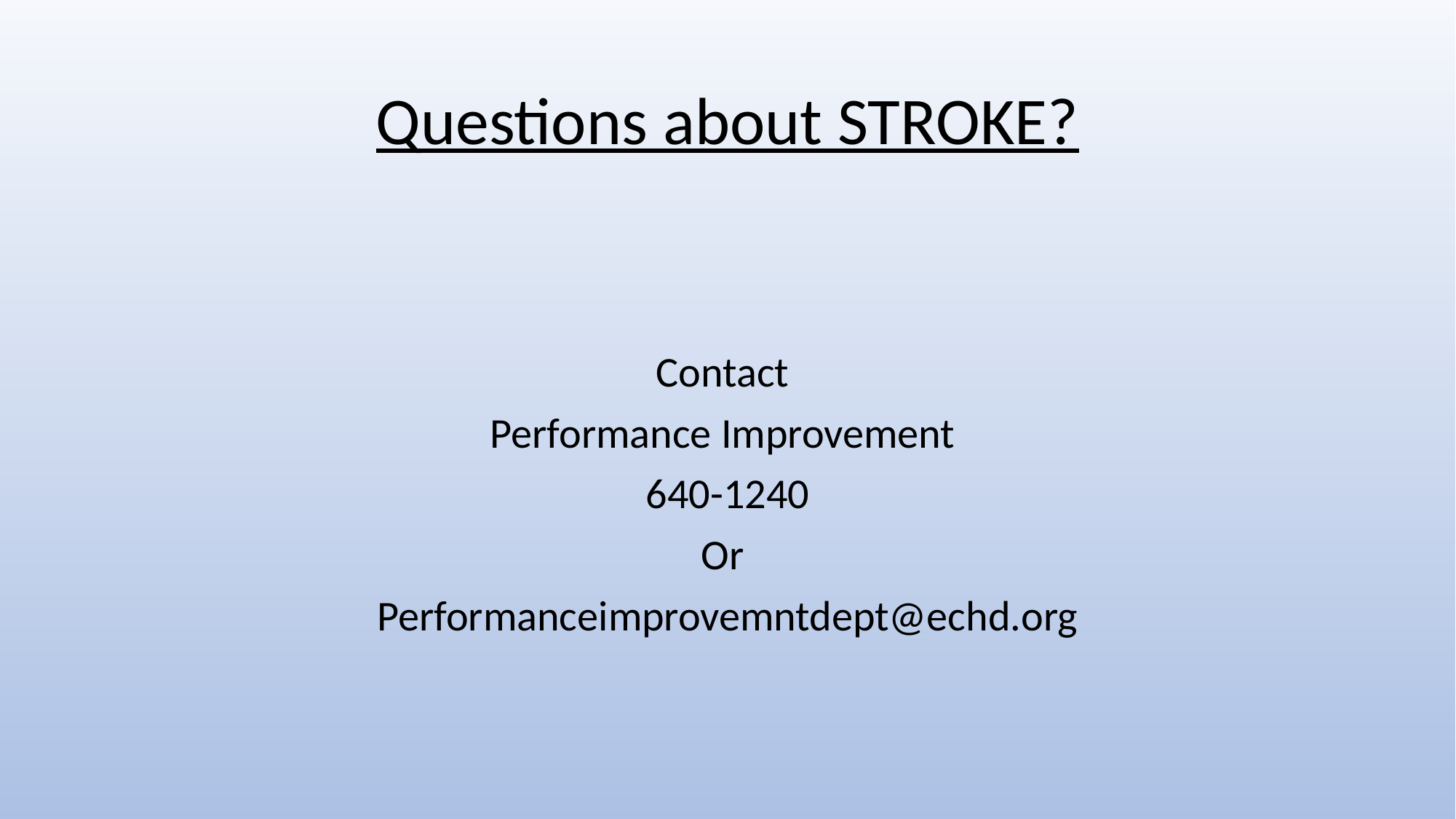

# Questions about STROKE?

Contact
Performance Improvement
640-1240
Or
Performanceimprovemntdept@echd.org